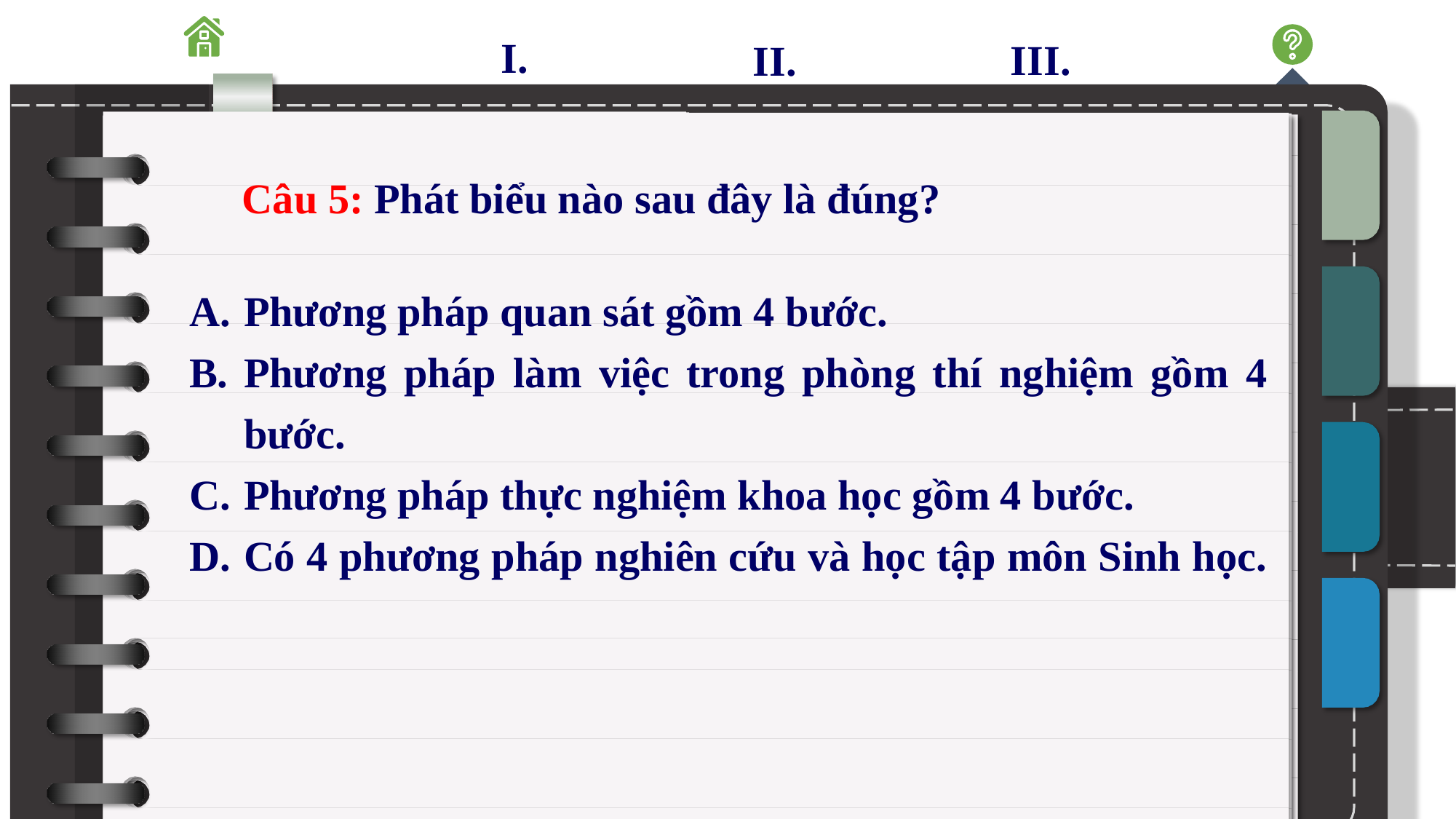

III.
I.
II.

Câu 5: Phát biểu nào sau đây là đúng?

Phương pháp quan sát gồm 4 bước.
Phương pháp làm việc trong phòng thí nghiệm gồm 4 bước.
Phương pháp thực nghiệm khoa học gồm 4 bước.
Có 4 phương pháp nghiên cứu và học tập môn Sinh học.